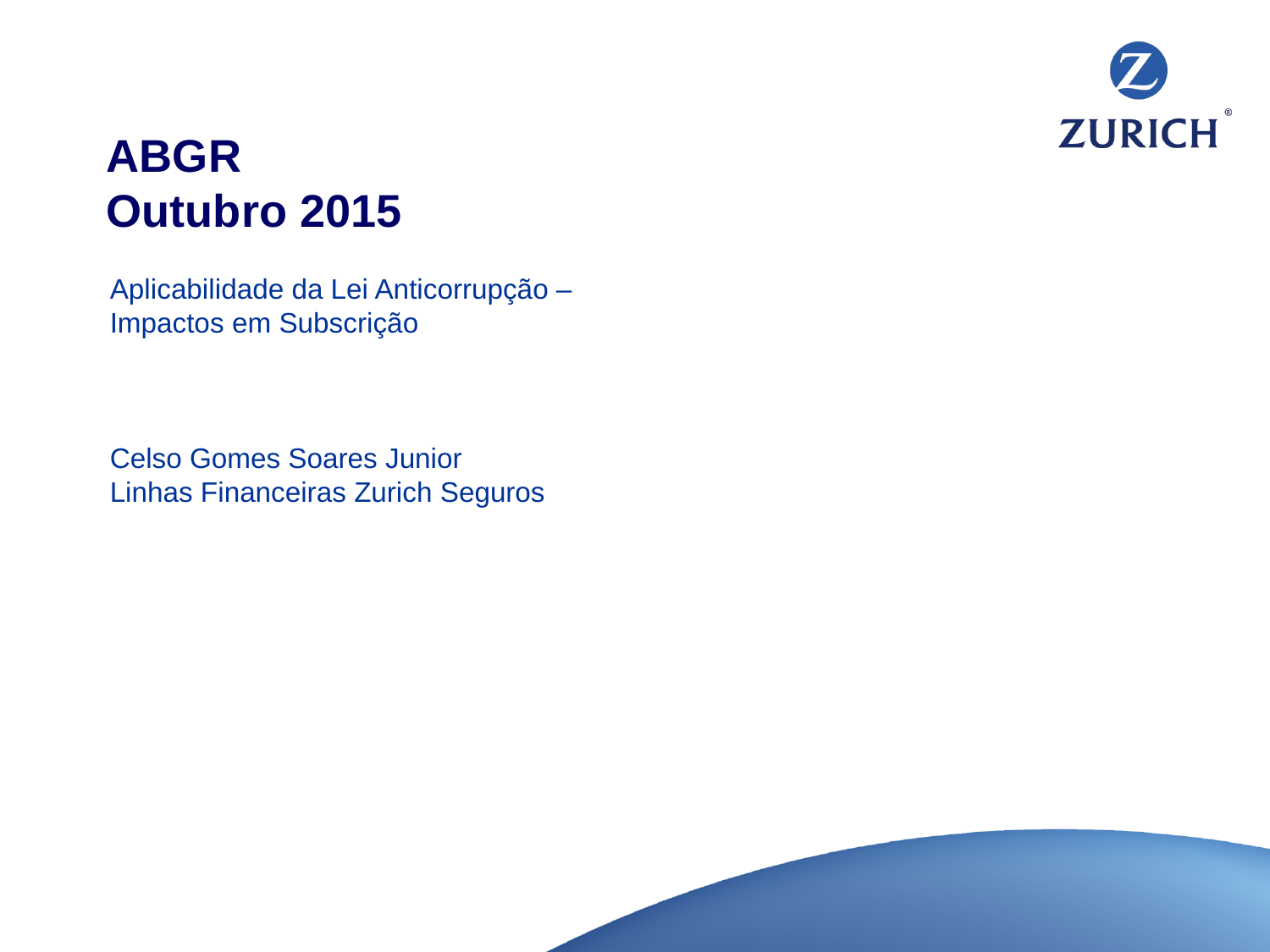

ABGR
Outubro 2015
Aplicabilidade da Lei Anticorrupção – Impactos em Subscrição

Celso Gomes Soares Junior
Linhas Financeiras Zurich Seguros